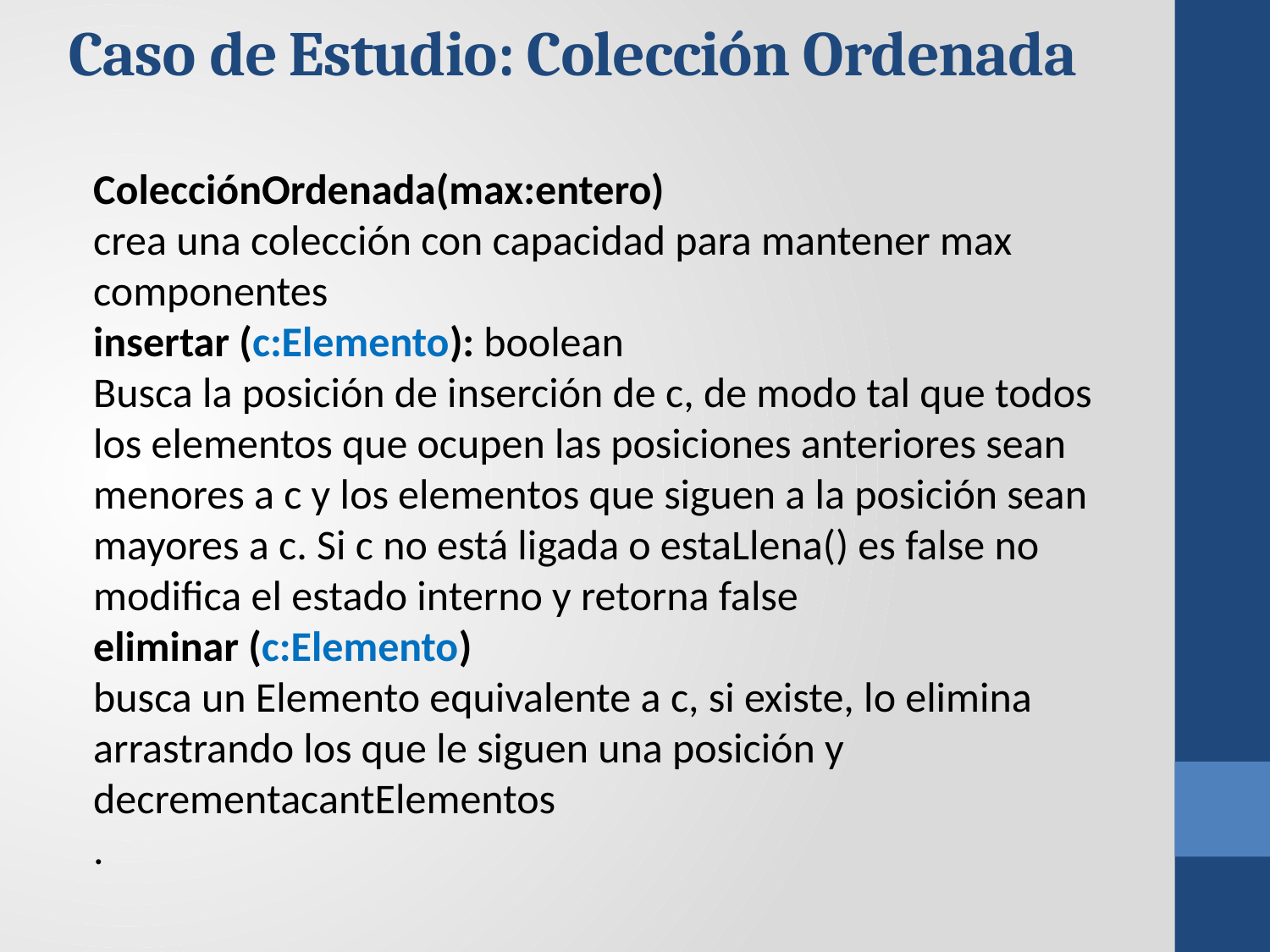

Caso de Estudio: Colección Ordenada
ColecciónOrdenada(max:entero)
crea una colección con capacidad para mantener max componentes
insertar (c:Elemento): boolean
Busca la posición de inserción de c, de modo tal que todos los elementos que ocupen las posiciones anteriores sean menores a c y los elementos que siguen a la posición sean mayores a c. Si c no está ligada o estaLlena() es false no modifica el estado interno y retorna false
eliminar (c:Elemento)
busca un Elemento equivalente a c, si existe, lo elimina arrastrando los que le siguen una posición y decrementacantElementos
.